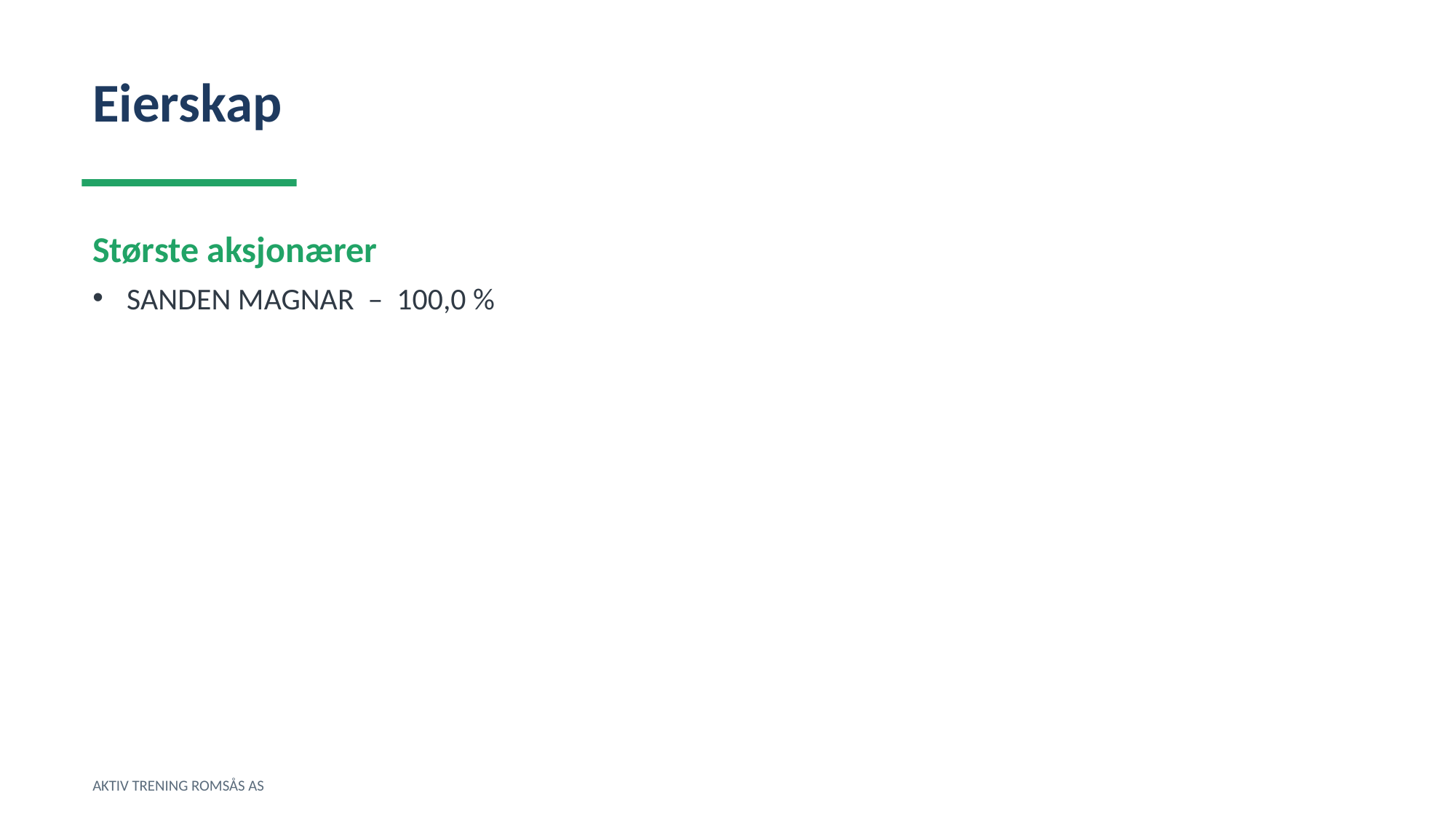

Eierskap

Største aksjonærer
SANDEN MAGNAR  –  100,0 %
AKTIV TRENING ROMSÅS AS